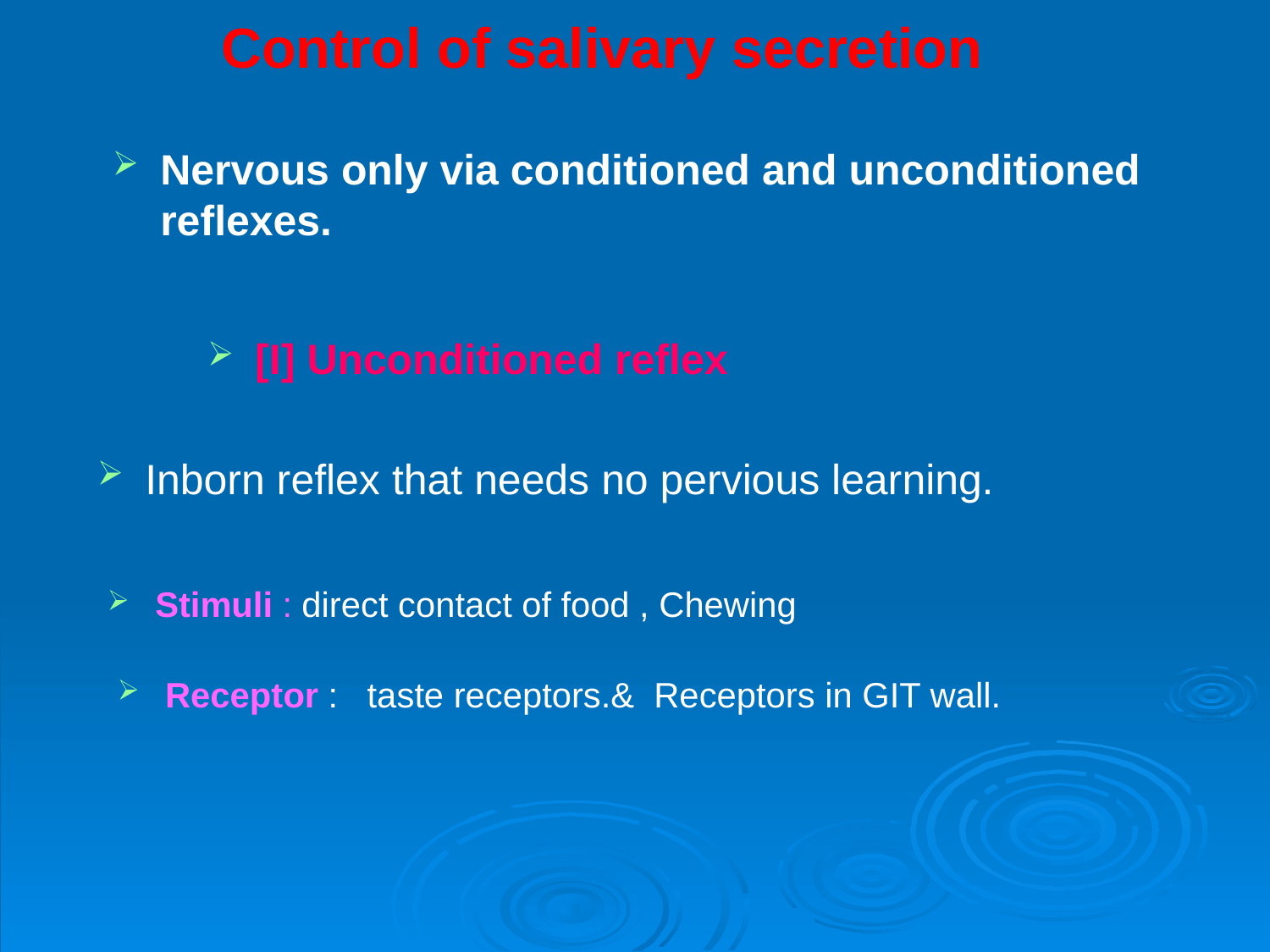

# Control of salivary secretion
Nervous only via conditioned and unconditioned reflexes.
[I] Unconditioned reflex
Inborn reflex that needs no pervious learning.
Stimuli : direct contact of food , Chewing
Receptor :   taste receptors.&  Receptors in GIT wall.